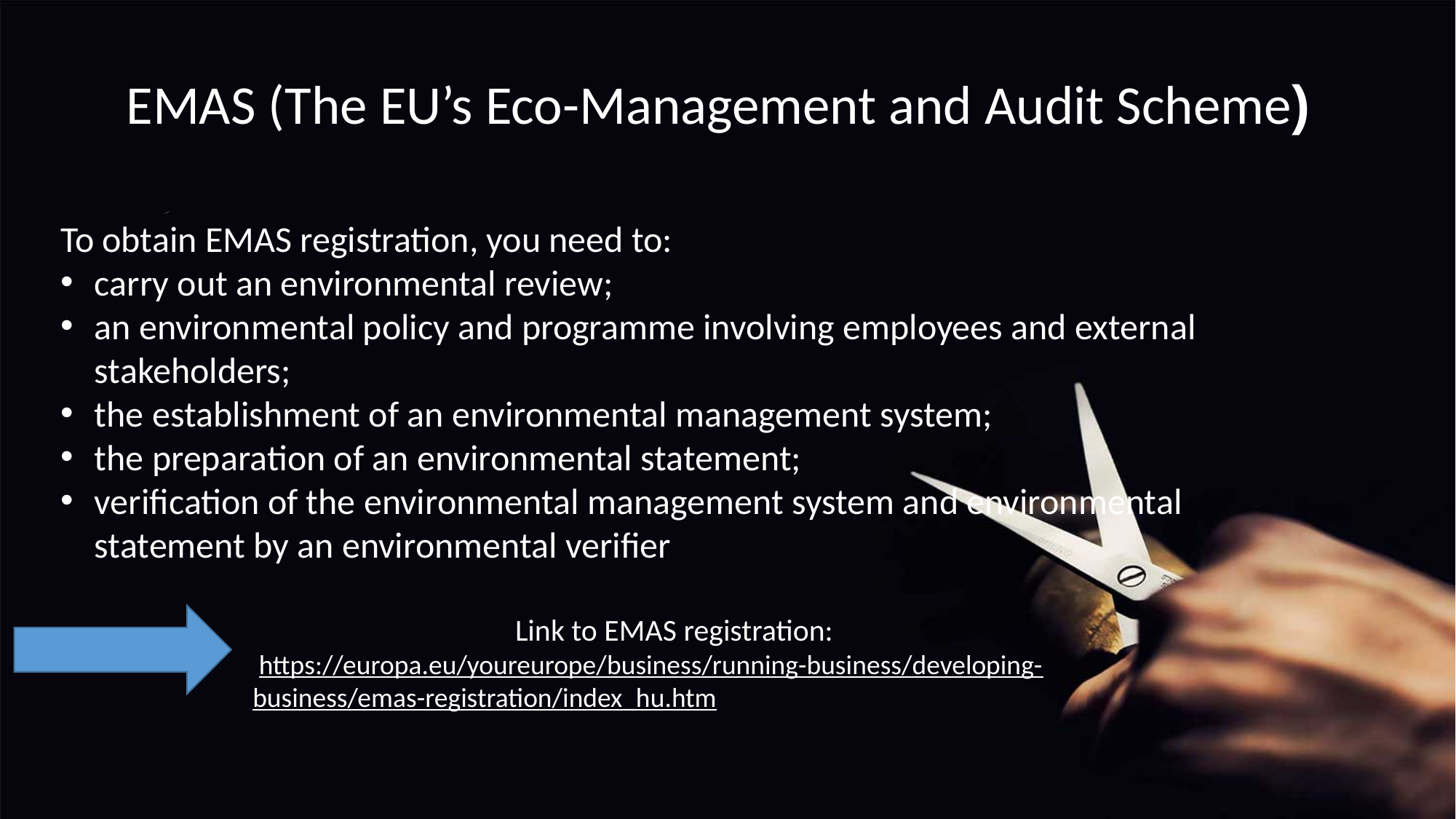

EMAS (The EU’s Eco-Management and Audit Scheme)

To obtain EMAS registration, you need to:
carry out an environmental review;
an environmental policy and programme involving employees and external stakeholders;
the establishment of an environmental management system;
the preparation of an environmental statement;
verification of the environmental management system and environmental statement by an environmental verifier

Link to EMAS registration:
 https://europa.eu/youreurope/business/running-business/developing-business/emas-registration/index_hu.htm